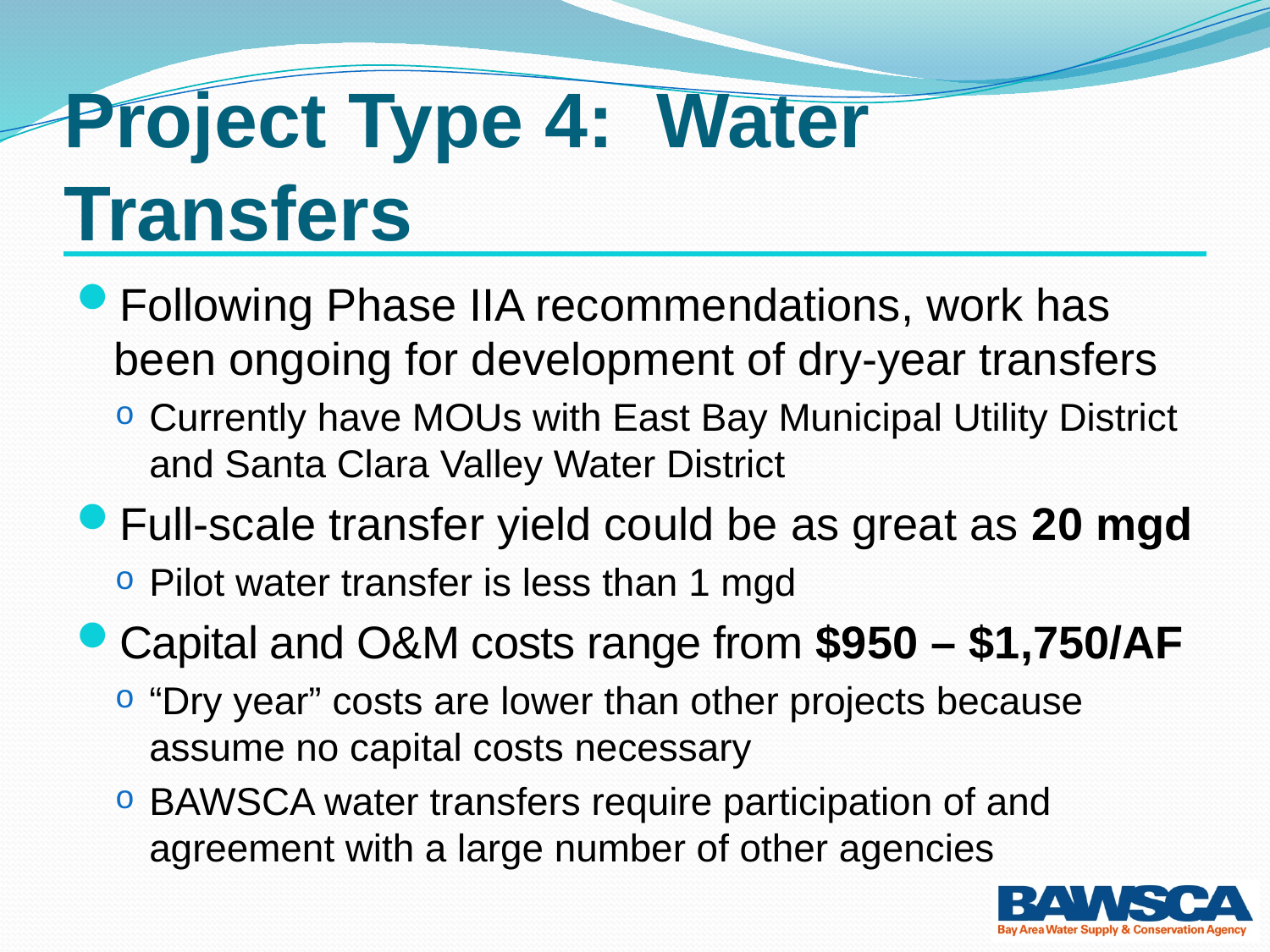

# Project Type 4:  Water Transfers
Following Phase IIA recommendations, work has been ongoing for development of dry-year transfers
Currently have MOUs with East Bay Municipal Utility District and Santa Clara Valley Water District
Full-scale transfer yield could be as great as 20 mgd
Pilot water transfer is less than 1 mgd
Capital and O&M costs range from $950 – $1,750/AF
“Dry year” costs are lower than other projects because assume no capital costs necessary
BAWSCA water transfers require participation of and agreement with a large number of other agencies